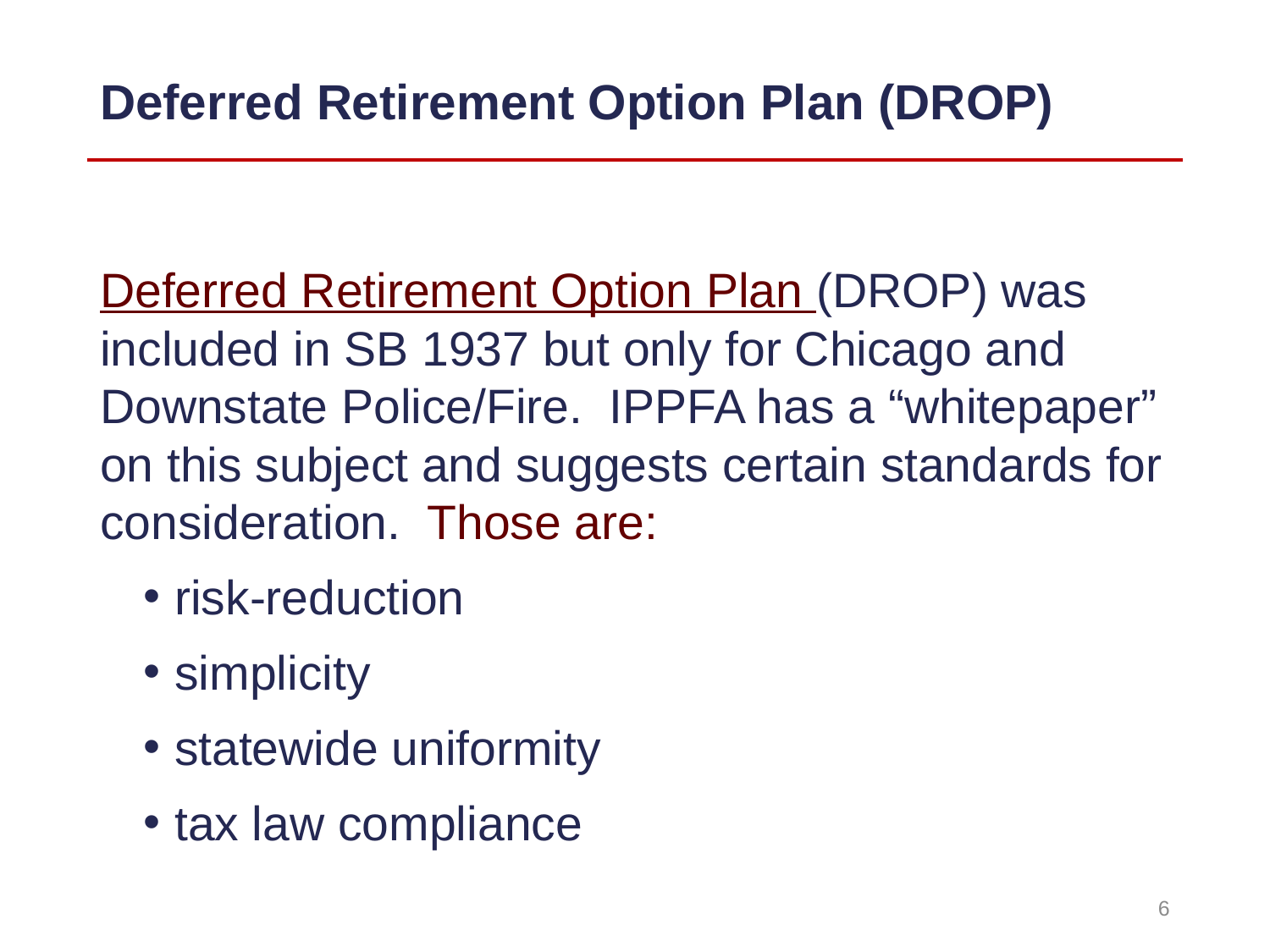

# Deferred Retirement Option Plan (DROP)
Deferred Retirement Option Plan (DROP) was included in SB 1937 but only for Chicago and Downstate Police/Fire.  IPPFA has a “whitepaper” on this subject and suggests certain standards for consideration.  Those are:
risk-reduction
simplicity
statewide uniformity
tax law compliance

6